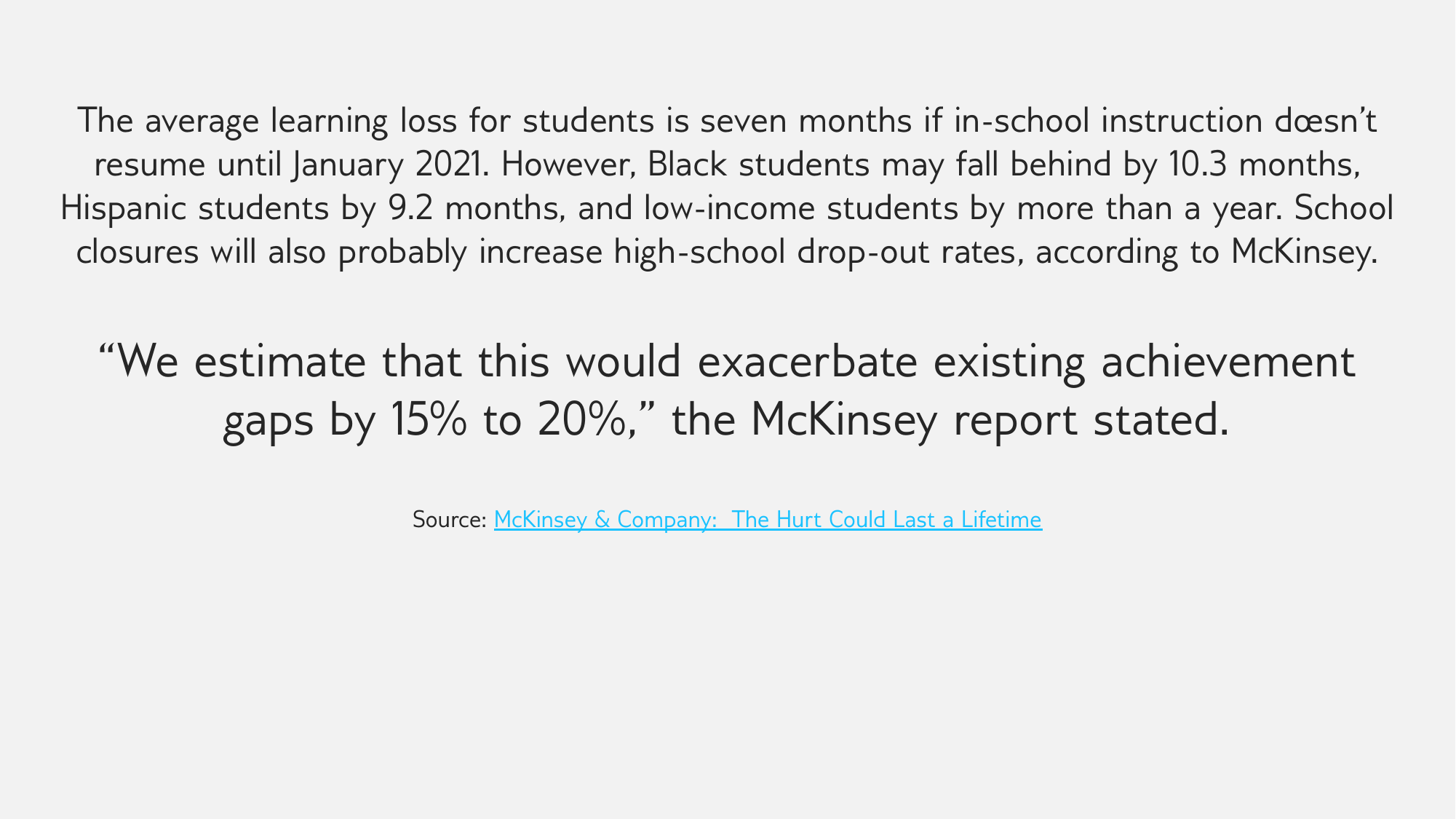

The average learning loss for students is seven months if in-school instruction doesn’t resume until January 2021. However, Black students may fall behind by 10.3 months, Hispanic students by 9.2 months, and low-income students by more than a year. School closures will also probably increase high-school drop-out rates, according to McKinsey.
“We estimate that this would exacerbate existing achievement gaps by 15% to 20%,” the McKinsey report stated.
Source: McKinsey & Company:  The Hurt Could Last a Lifetime